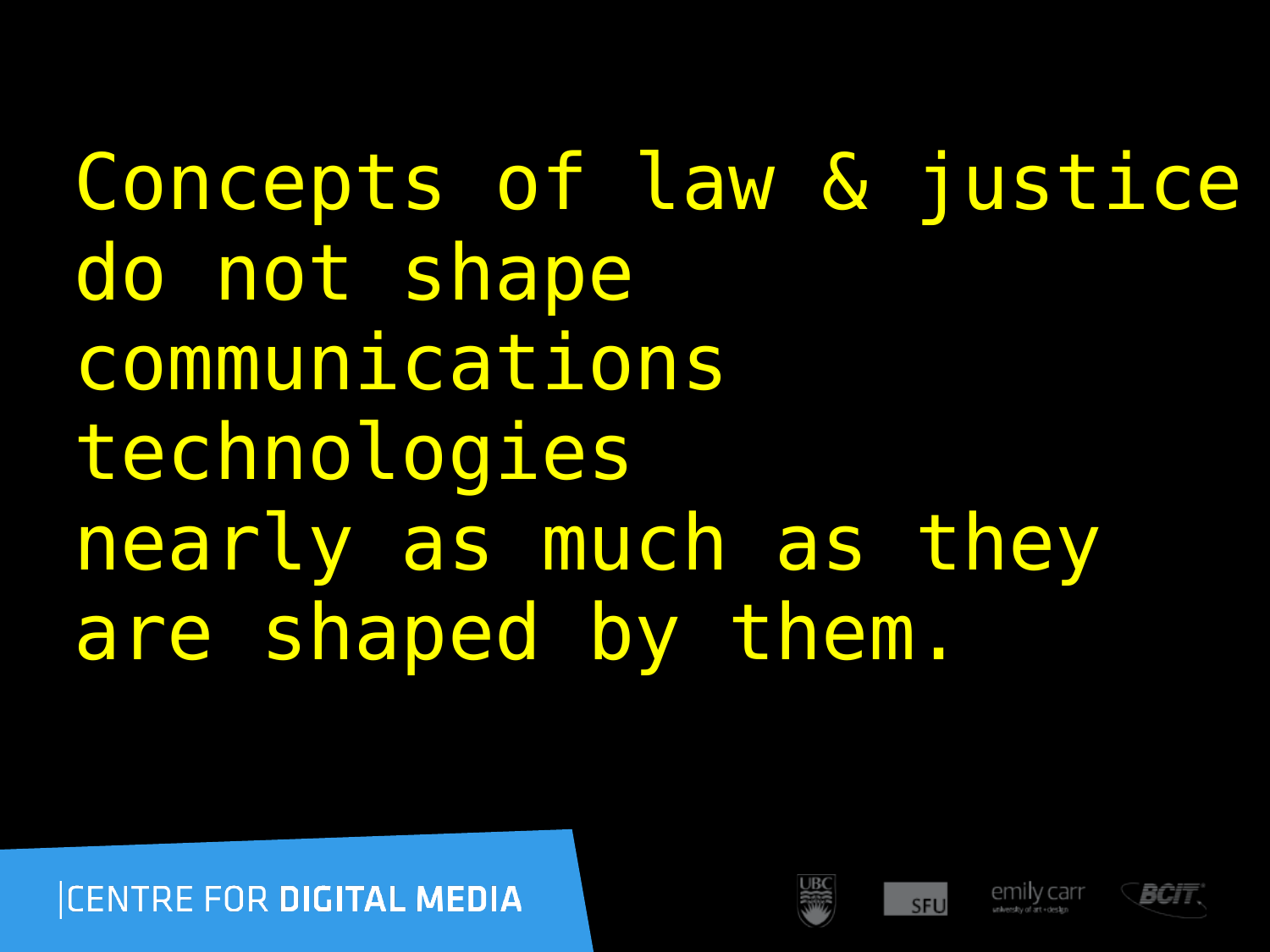

Concepts of law & justice
do not shape
communications
technologies
nearly as much as they
are shaped by them.